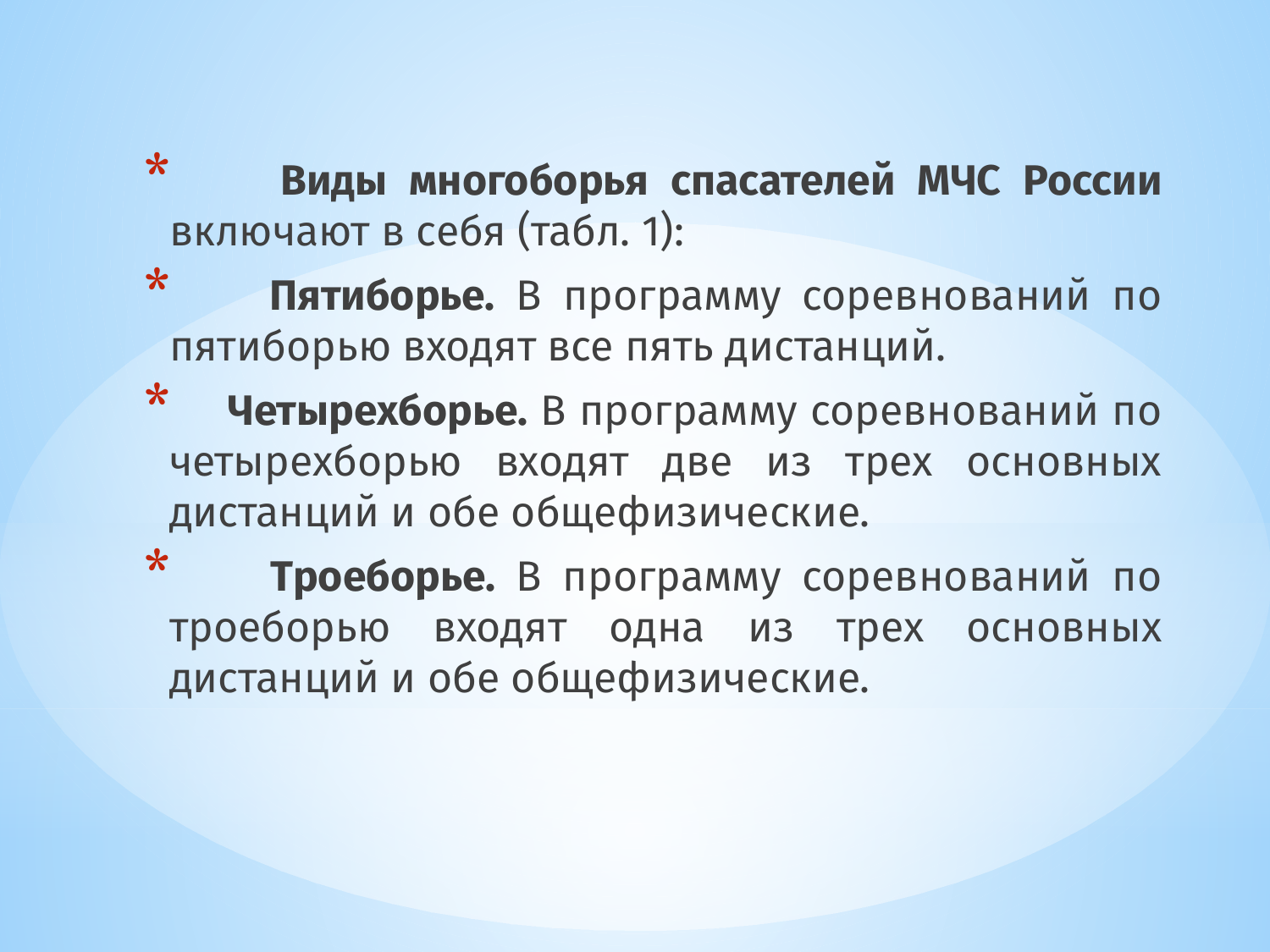

Виды многоборья спасателей МЧС России включают в себя (табл. 1):
     Пятиборье. В программу соревнований по пятиборью входят все пять дистанций.
     Четырехборье. В программу соревнований по четырехборью входят две из трех основных дистанций и обе общефизические.
     Троеборье. В программу соревнований по троеборью входят одна из трех основных дистанций и обе общефизические.